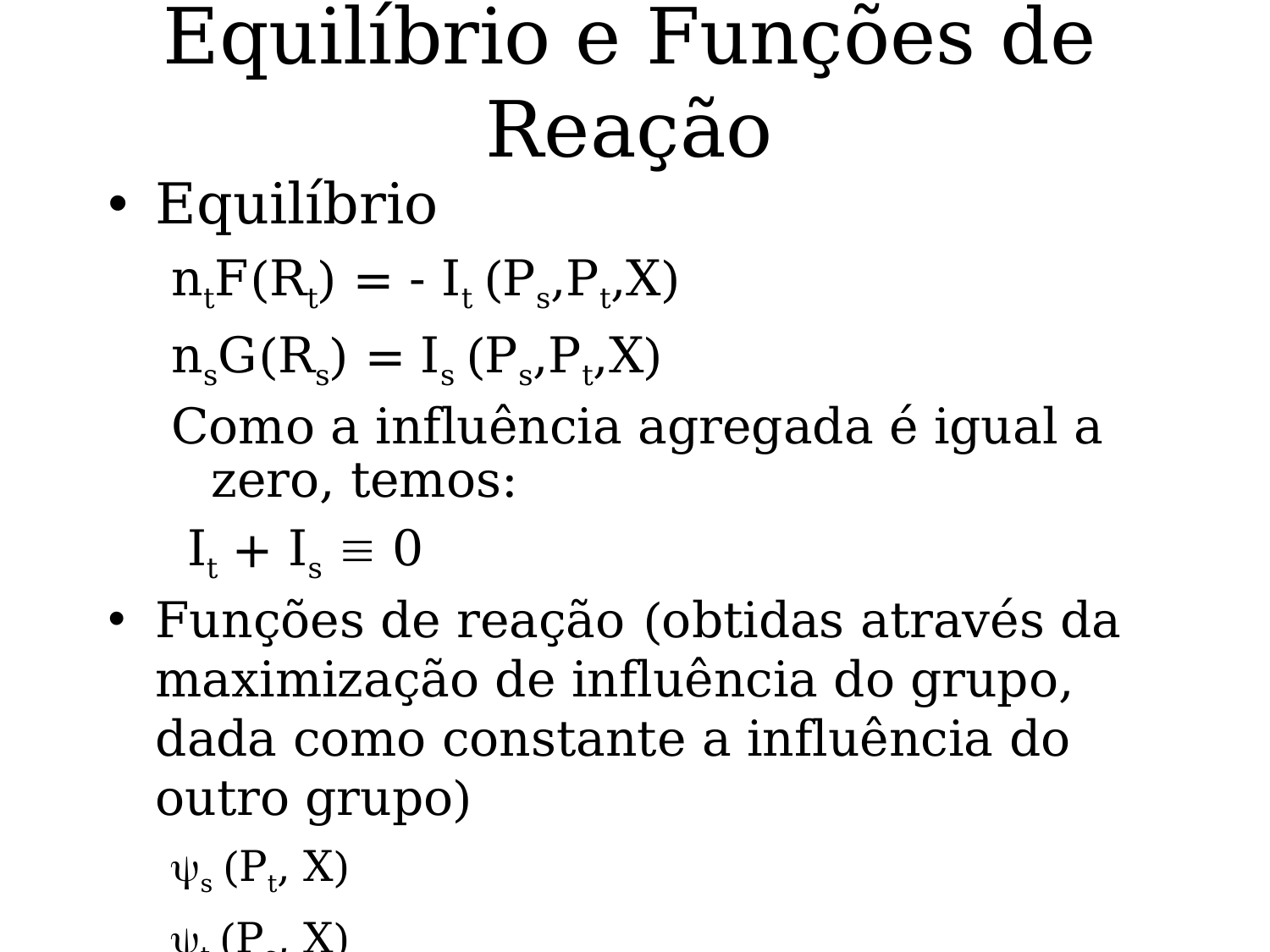

# Equilíbrio e Funções de Reação
Equilíbrio
ntF(Rt) = - It (Ps,Pt,X)
nsG(Rs) = Is (Ps,Pt,X)
Como a influência agregada é igual a zero, temos:
 It + Is ≡ 0
Funções de reação (obtidas através da maximização de influência do grupo, dada como constante a influência do outro grupo)
ψs (Pt, X)
ψt (Ps, X)